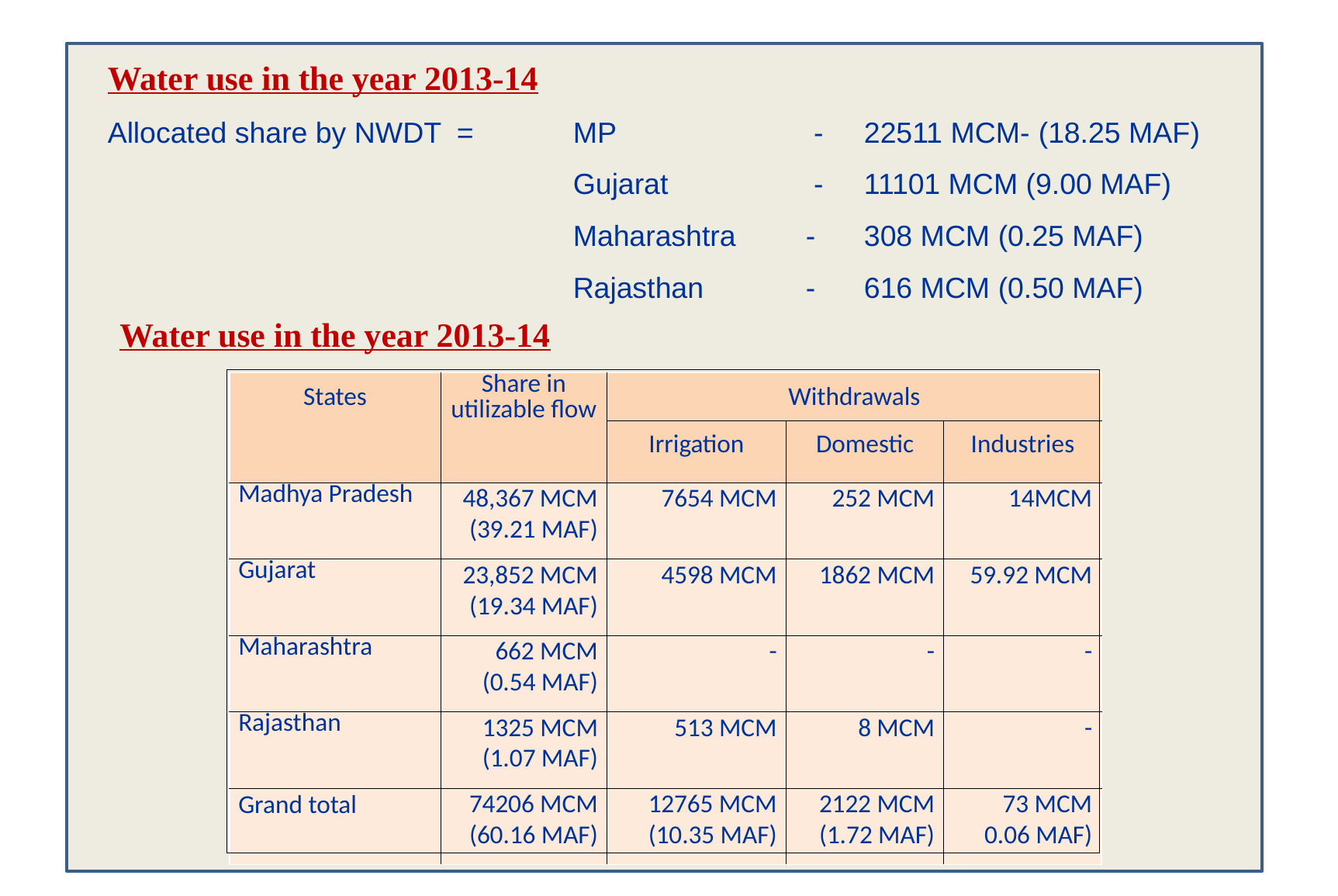

Water use in the year 2013-14
Allocated share by NWDT	=	MP  		 -     22511 MCM-	(18.25 MAF)
				Gujarat		 -     11101 MCM (9.00 MAF)
				Maharashtra	-      308 MCM (0.25 MAF)
				Rajasthan	-      616 MCM (0.50 MAF)
Water use in the year 2013-14
|  |
| --- |
| States | Share in utilizable flow | Withdrawals |  |  |
| --- | --- | --- | --- | --- |
|  |  | Irrigation | Domestic | Industries |
| Madhya Pradesh | 48,367 MCM (39.21 MAF) | 7654 MCM | 252 MCM | 14MCM |
| Gujarat | 23,852 MCM (19.34 MAF) | 4598 MCM | 1862 MCM | 59.92 MCM |
| Maharashtra | 662 MCM (0.54 MAF) | - | - | - |
| Rajasthan | 1325 MCM (1.07 MAF) | 513 MCM | 8 MCM | - |
| Grand total | 74206 MCM (60.16 MAF) | 12765 MCM (10.35 MAF) | 2122 MCM (1.72 MAF) | 73 MCM 0.06 MAF) |